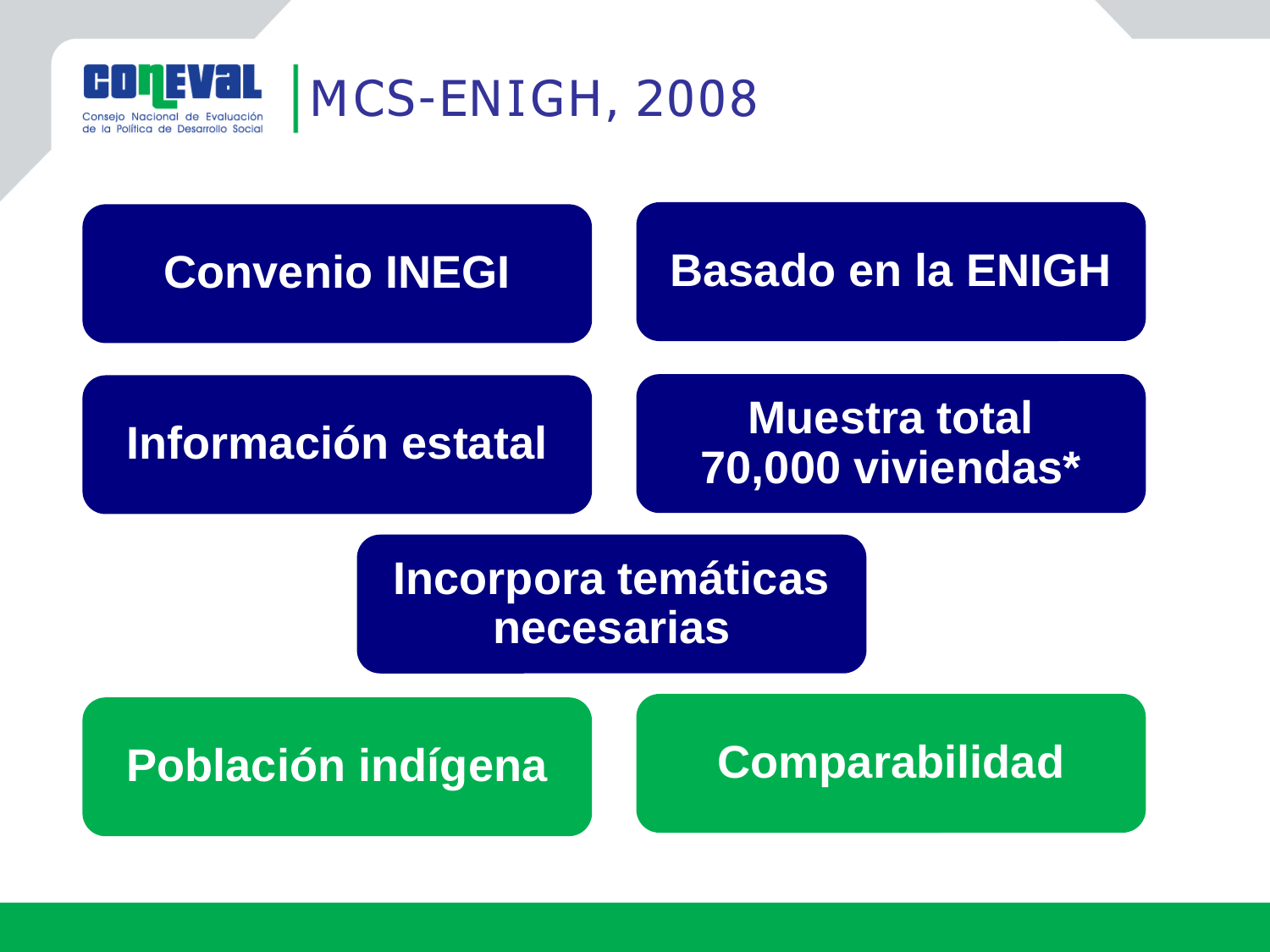

MCS-ENIGH, 2008
Basado en la ENIGH
Convenio INEGI
Muestra total
70,000 viviendas*
Información estatal
Incorpora temáticas
necesarias
Comparabilidad
Población indígena